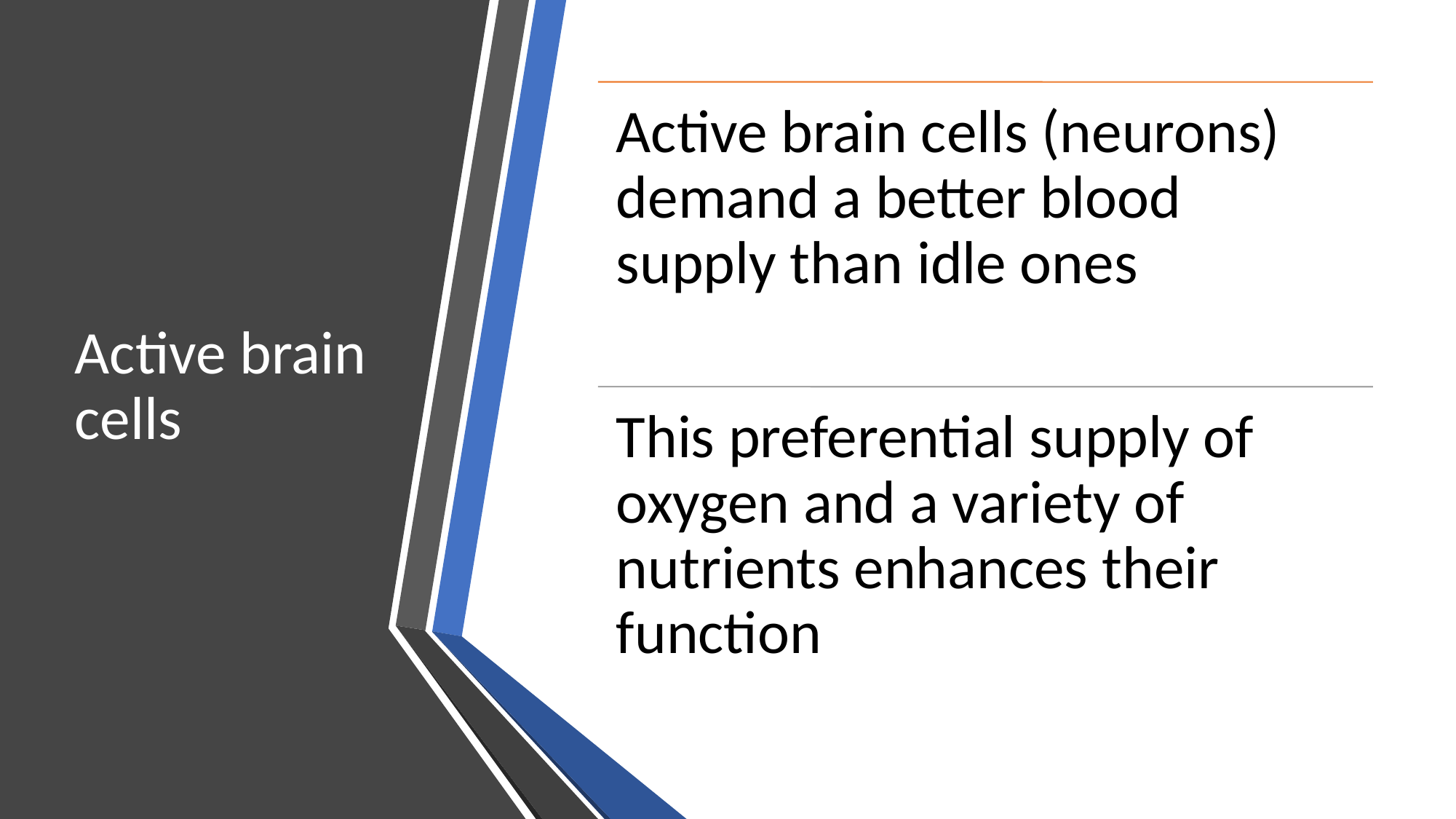

# Active brain cells
Active brain cells (neurons) demand a better blood supply than idle ones
This preferential supply of oxygen and a variety of nutrients enhances their function